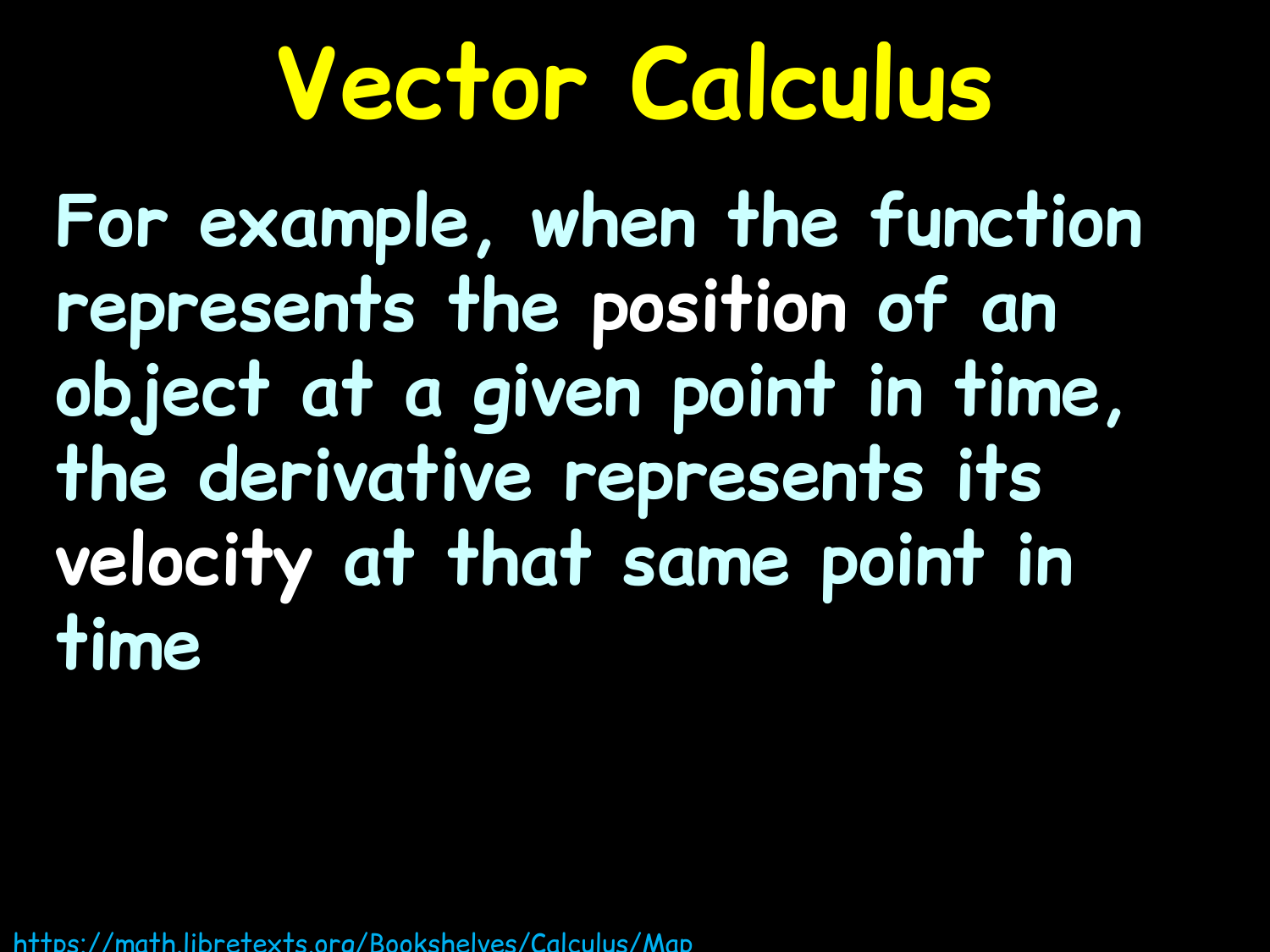

# Vector Calculus
For example, when the function represents the position of an object at a given point in time, the derivative represents its velocity at that same point in time
https://math.libretexts.org/Bookshelves/Calculus/Map%3A_Calculus__Early_Transcendentals_(Stewart)/13%3A_Vector_Functions/13.01%3A_Vector_Functions_and_Space_Curves